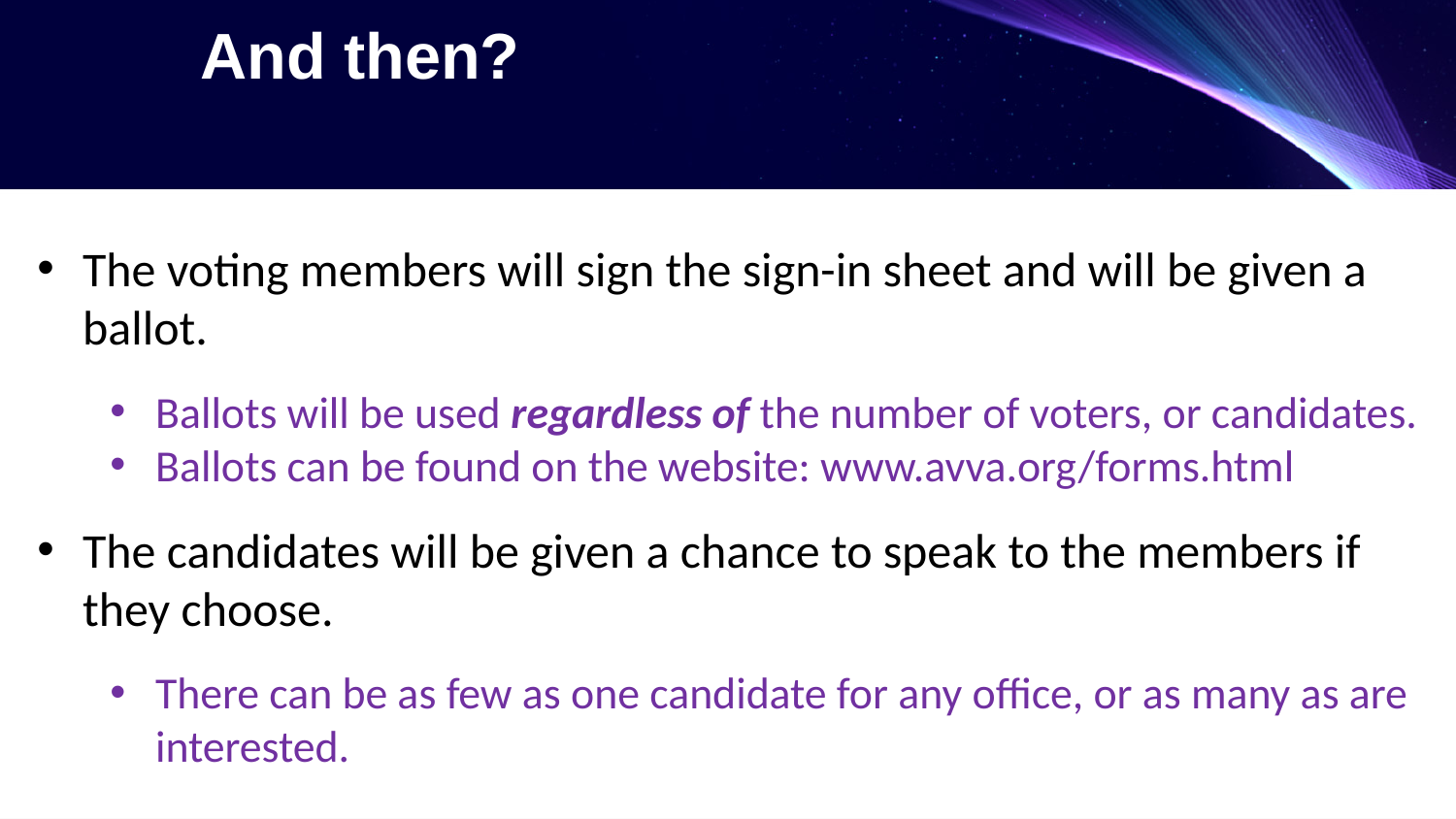

And then?
The voting members will sign the sign-in sheet and will be given a ballot.

Ballots will be used regardless of the number of voters, or candidates.
Ballots can be found on the website: www.avva.org/forms.html

The candidates will be given a chance to speak to the members if they choose.

There can be as few as one candidate for any office, or as many as are interested.